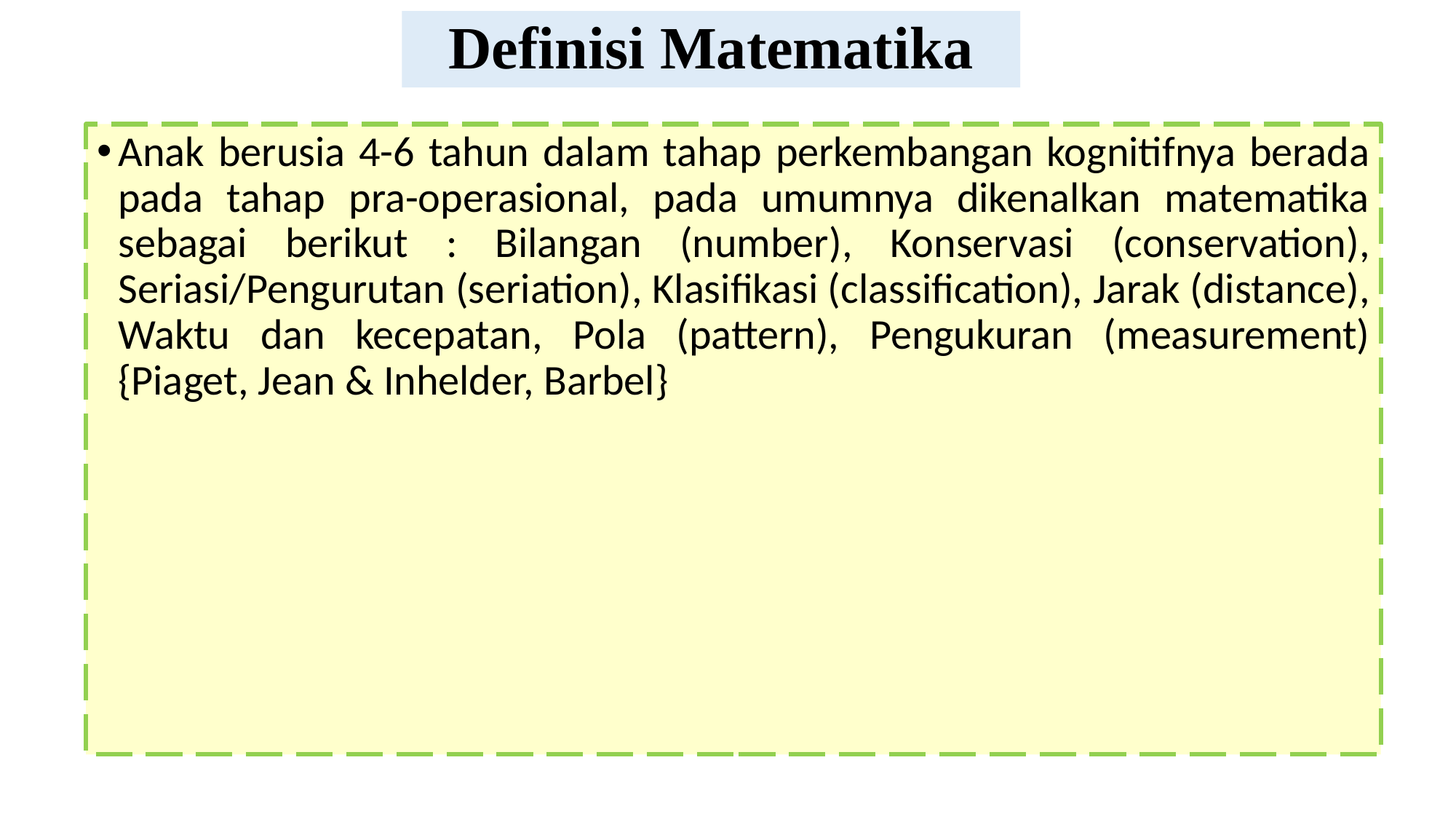

# Definisi Matematika
Anak berusia 4-6 tahun dalam tahap perkembangan kognitifnya berada pada tahap pra-operasional, pada umumnya dikenalkan matematika sebagai berikut : Bilangan (number), Konservasi (conservation), Seriasi/Pengurutan (seriation), Klasifikasi (classification), Jarak (distance), Waktu dan kecepatan, Pola (pattern), Pengukuran (measurement) {Piaget, Jean & Inhelder, Barbel}